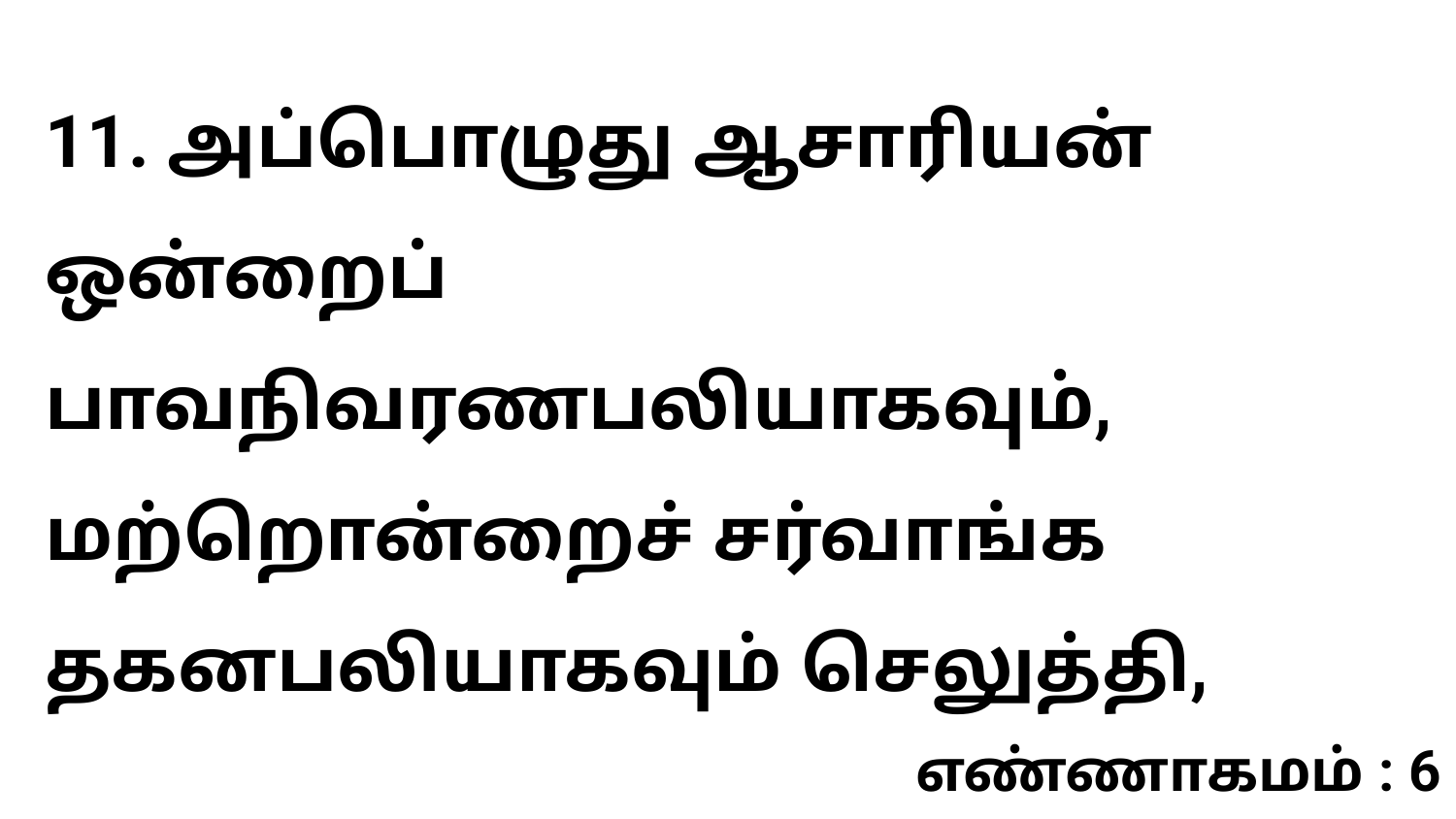

11. அப்பொழுது ஆசாரியன் ஒன்றைப் பாவநிவரணபலியாகவும், மற்றொன்றைச் சர்வாங்க தகனபலியாகவும் செலுத்தி,
எண்ணாகமம் : 6